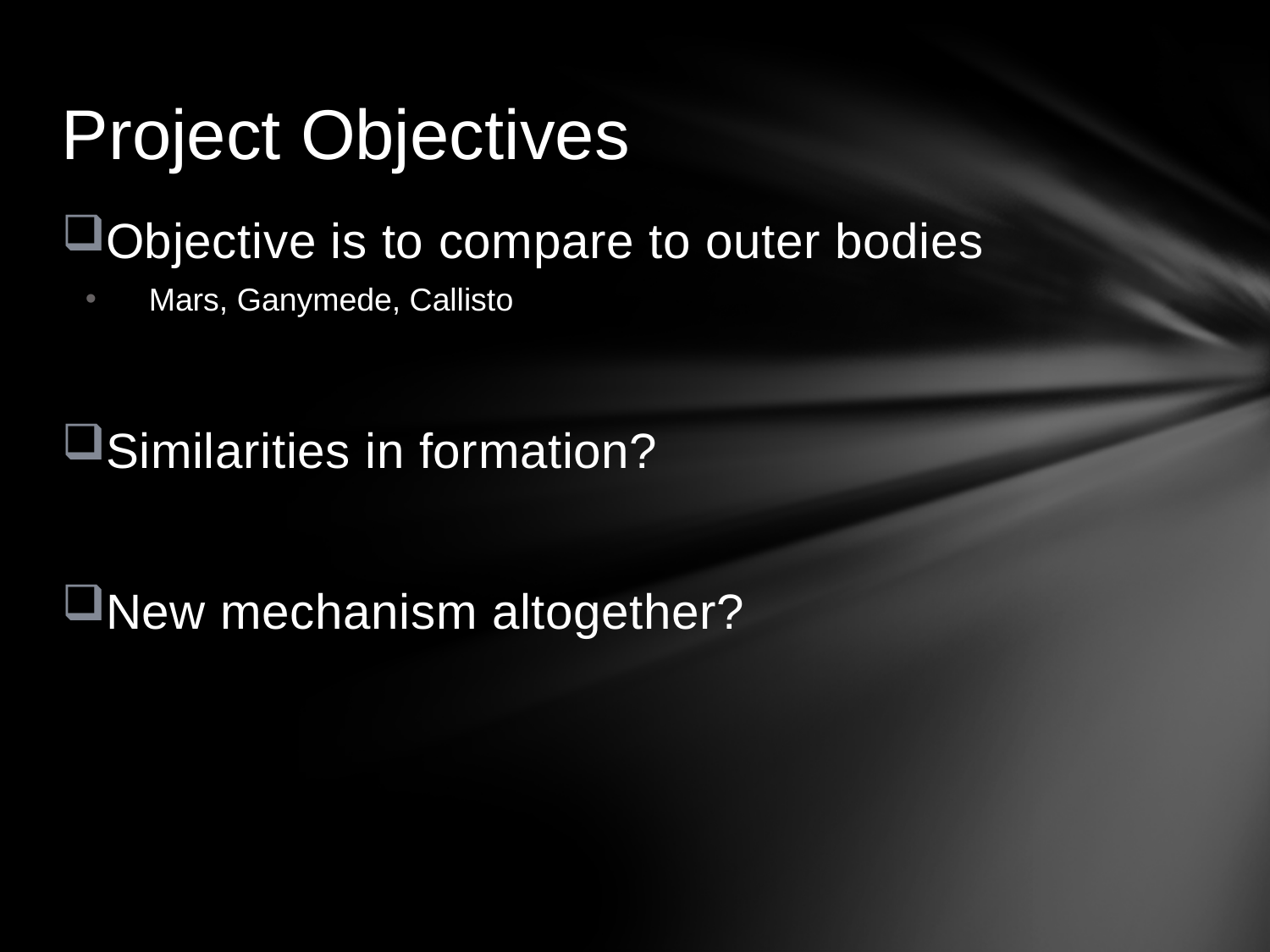

# Project Objectives
Objective is to compare to outer bodies
Mars, Ganymede, Callisto

Similarities in formation?

New mechanism altogether?